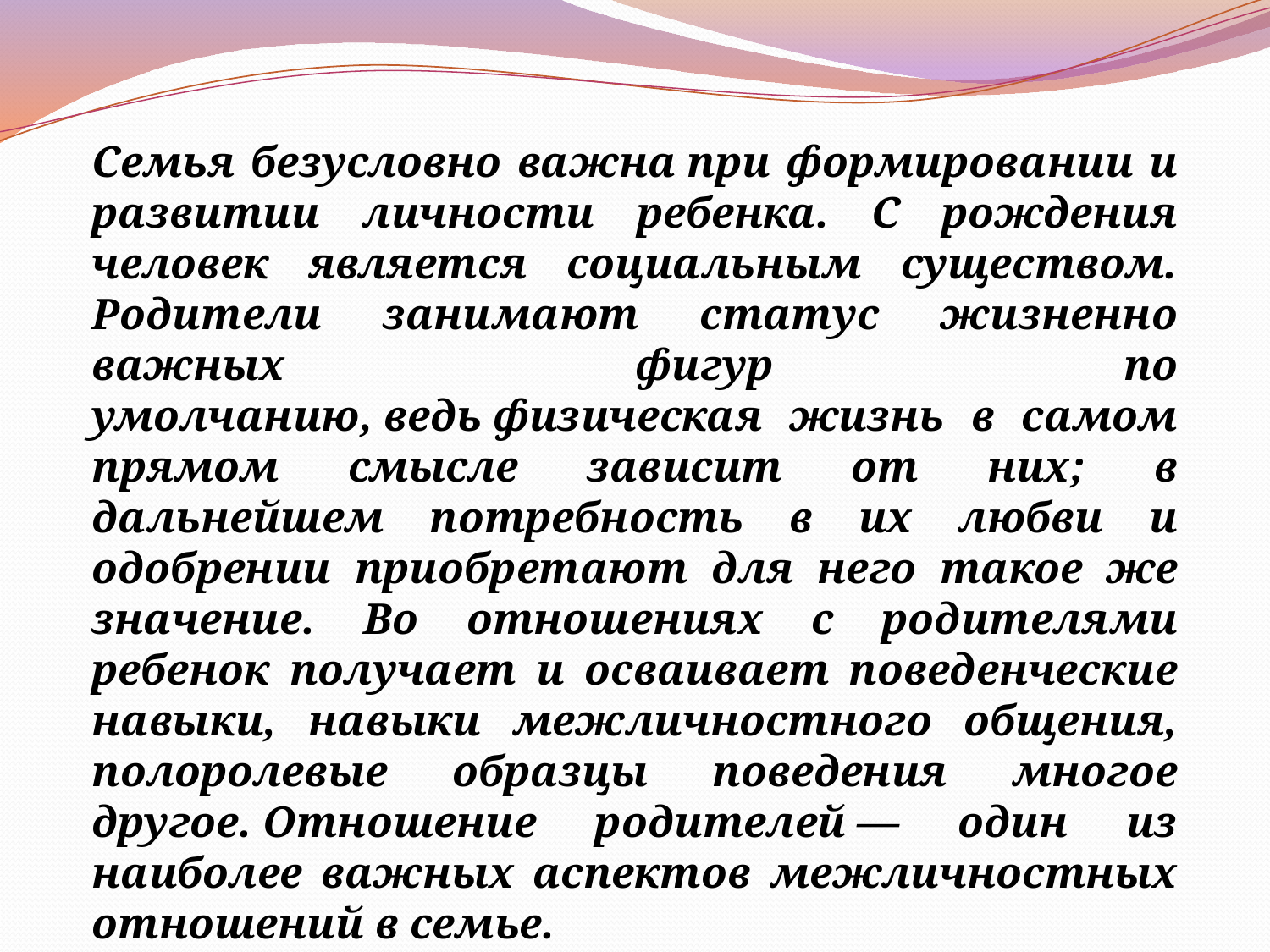

Семья безусловно важна при формировании и развитии личности ребенка. С рождения человек является социальным существом. Родители занимают статус жизненно важных фигур по умолчанию, ведь физическая жизнь в самом прямом смысле зависит от них; в дальнейшем потребность в их любви и одобрении приобретают для него такое же значение. Во отношениях с родителями ребенок получает и осваивает поведенческие навыки, навыки межличностного общения, полоролевые образцы поведения многое другое. Отношение родителей — один из наиболее важных аспектов межличностных отношений в семье.